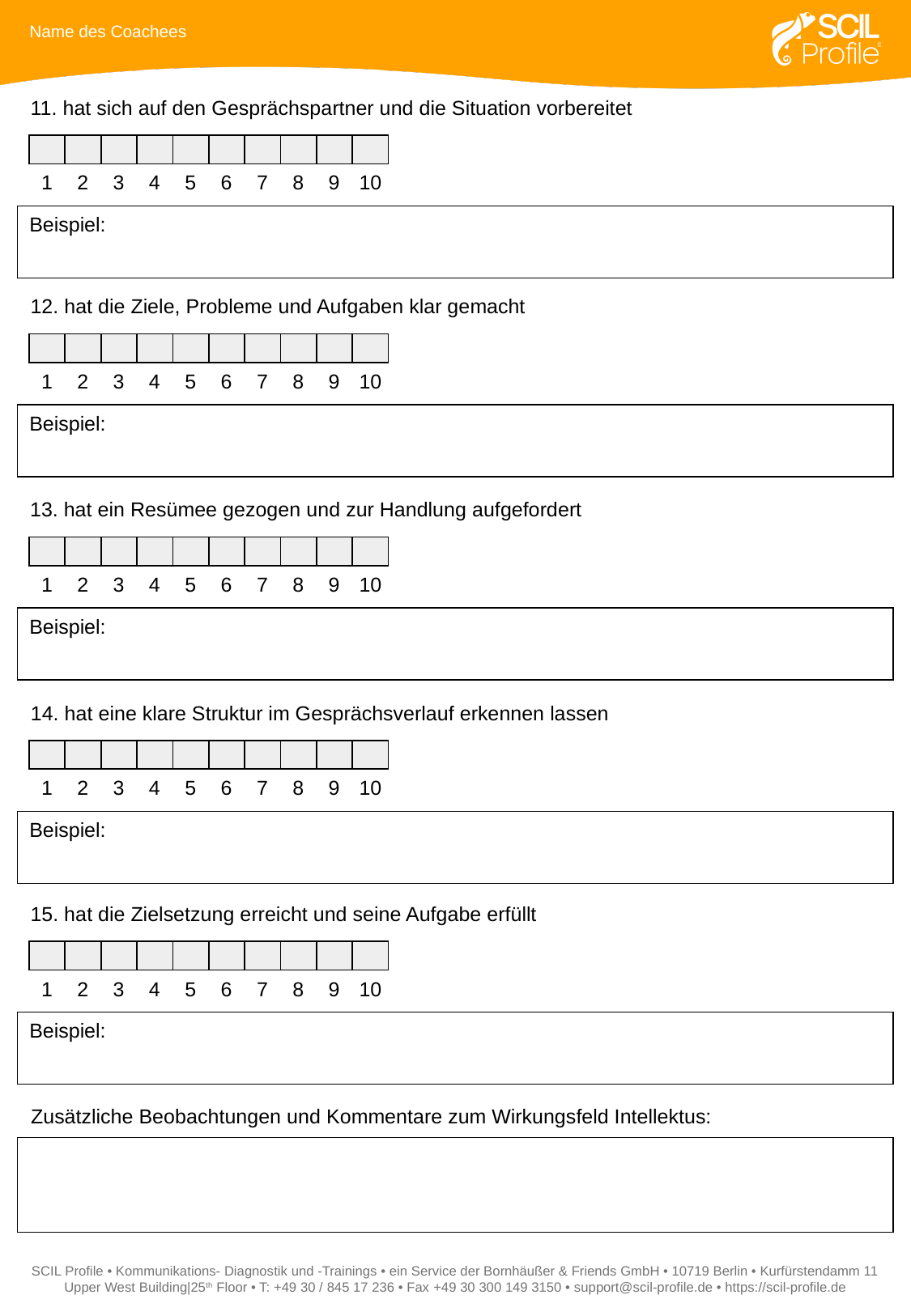

Name des Coachees
11. hat sich auf den Gesprächspartner und die Situation vorbereitet

1
2
3
4
5
6
7
8
9
10
Beispiel:
12. hat die Ziele, Probleme und Aufgaben klar gemacht

1
2
3
4
5
6
7
8
9
10
Beispiel:
13. hat ein Resümee gezogen und zur Handlung aufgefordert

1
2
3
4
5
6
7
8
9
10
Beispiel:
14. hat eine klare Struktur im Gesprächsverlauf erkennen lassen

1
2
3
4
5
6
7
8
9
10
Beispiel:
15. hat die Zielsetzung erreicht und seine Aufgabe erfüllt

1
2
3
4
5
6
7
8
9
10
Beispiel:
Zusätzliche Beobachtungen und Kommentare zum Wirkungsfeld Intellektus: